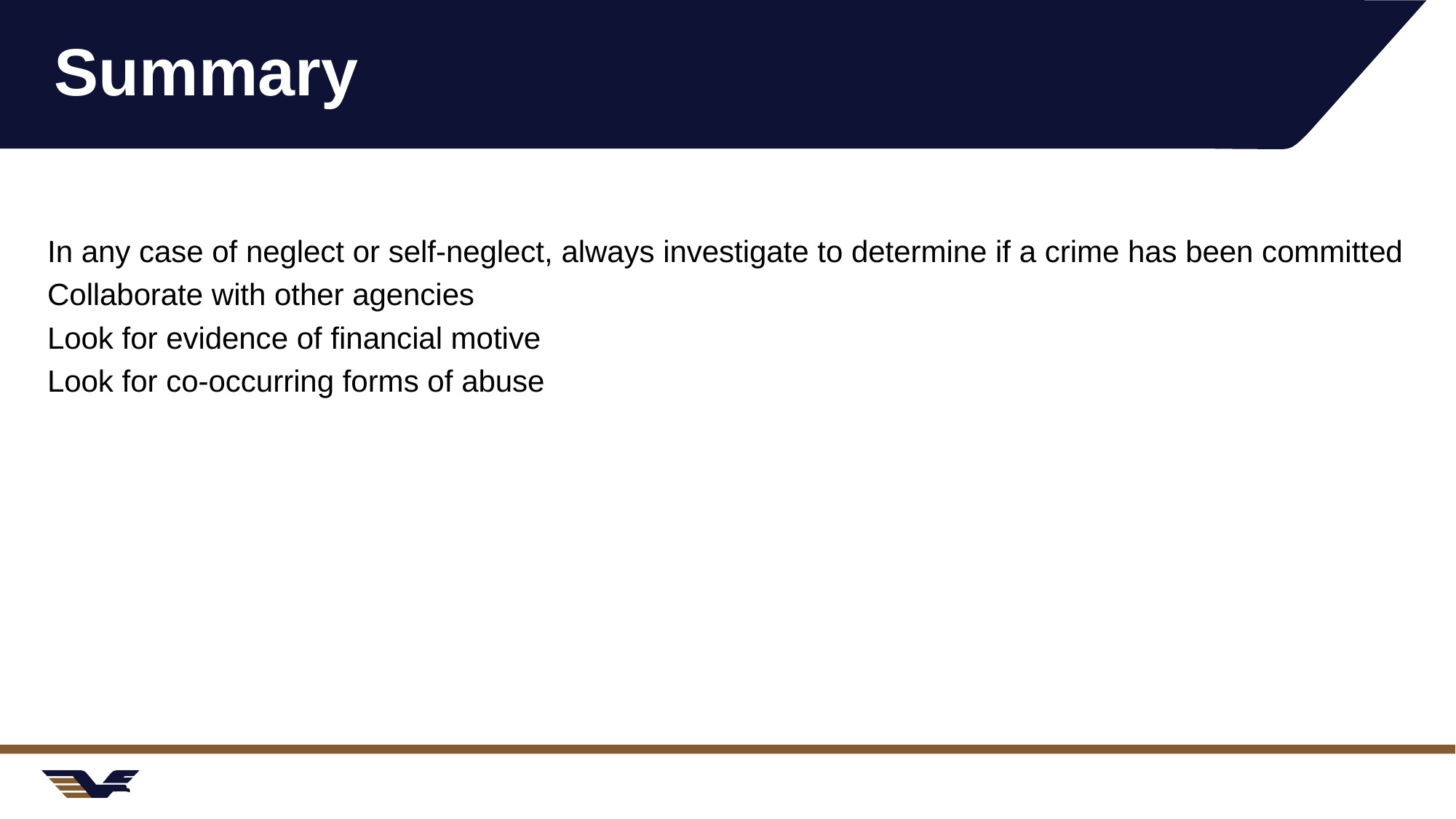

# Summary
In any case of neglect or self-neglect, always investigate to determine if a crime has been committed
Collaborate with other agencies
Look for evidence of financial motive
Look for co-occurring forms of abuse